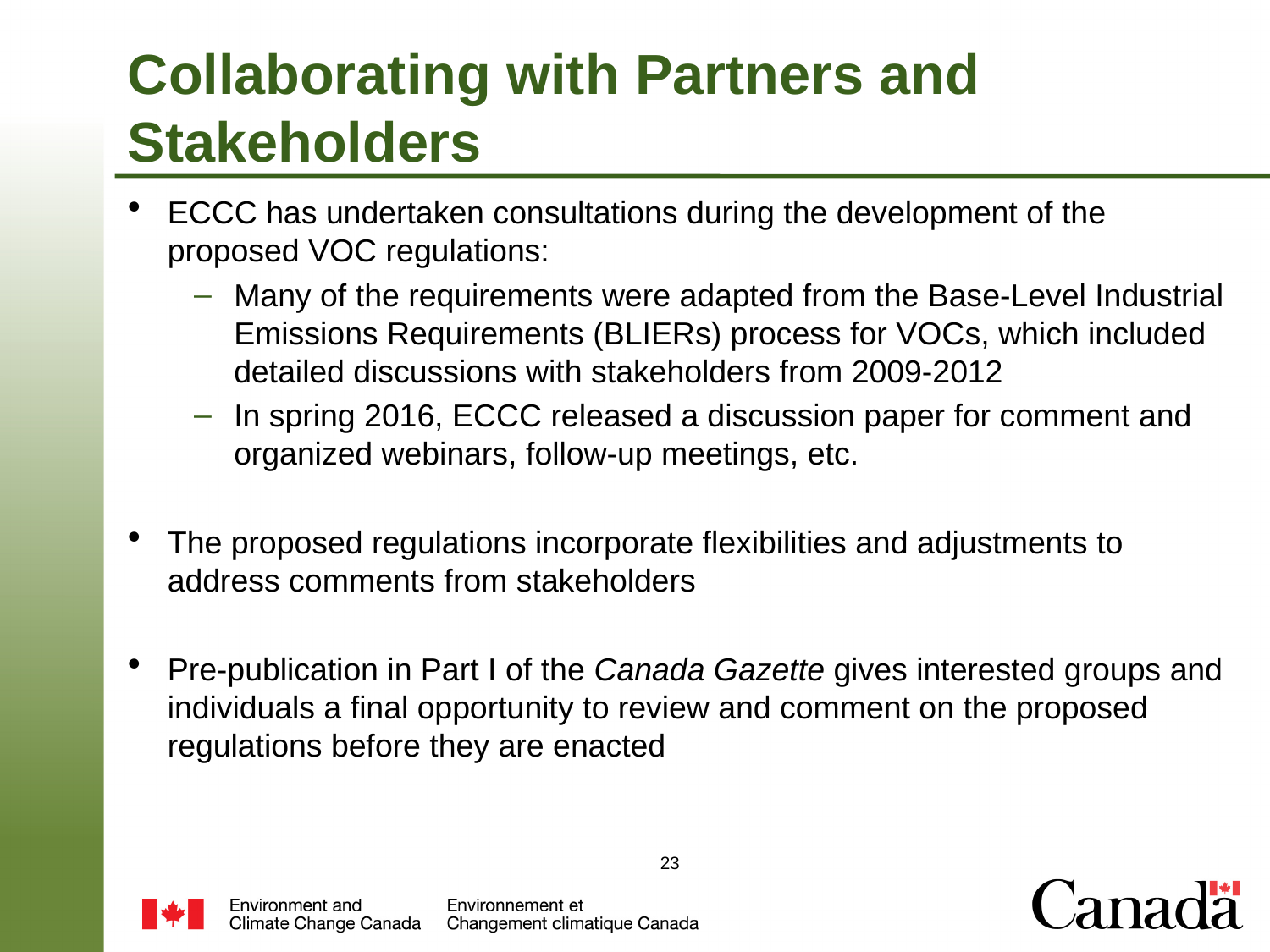

# Collaborating with Partners and Stakeholders
ECCC has undertaken consultations during the development of the proposed VOC regulations:
Many of the requirements were adapted from the Base-Level Industrial Emissions Requirements (BLIERs) process for VOCs, which included detailed discussions with stakeholders from 2009-2012
In spring 2016, ECCC released a discussion paper for comment and organized webinars, follow-up meetings, etc.

The proposed regulations incorporate flexibilities and adjustments to address comments from stakeholders

Pre-publication in Part I of the Canada Gazette gives interested groups and individuals a final opportunity to review and comment on the proposed regulations before they are enacted